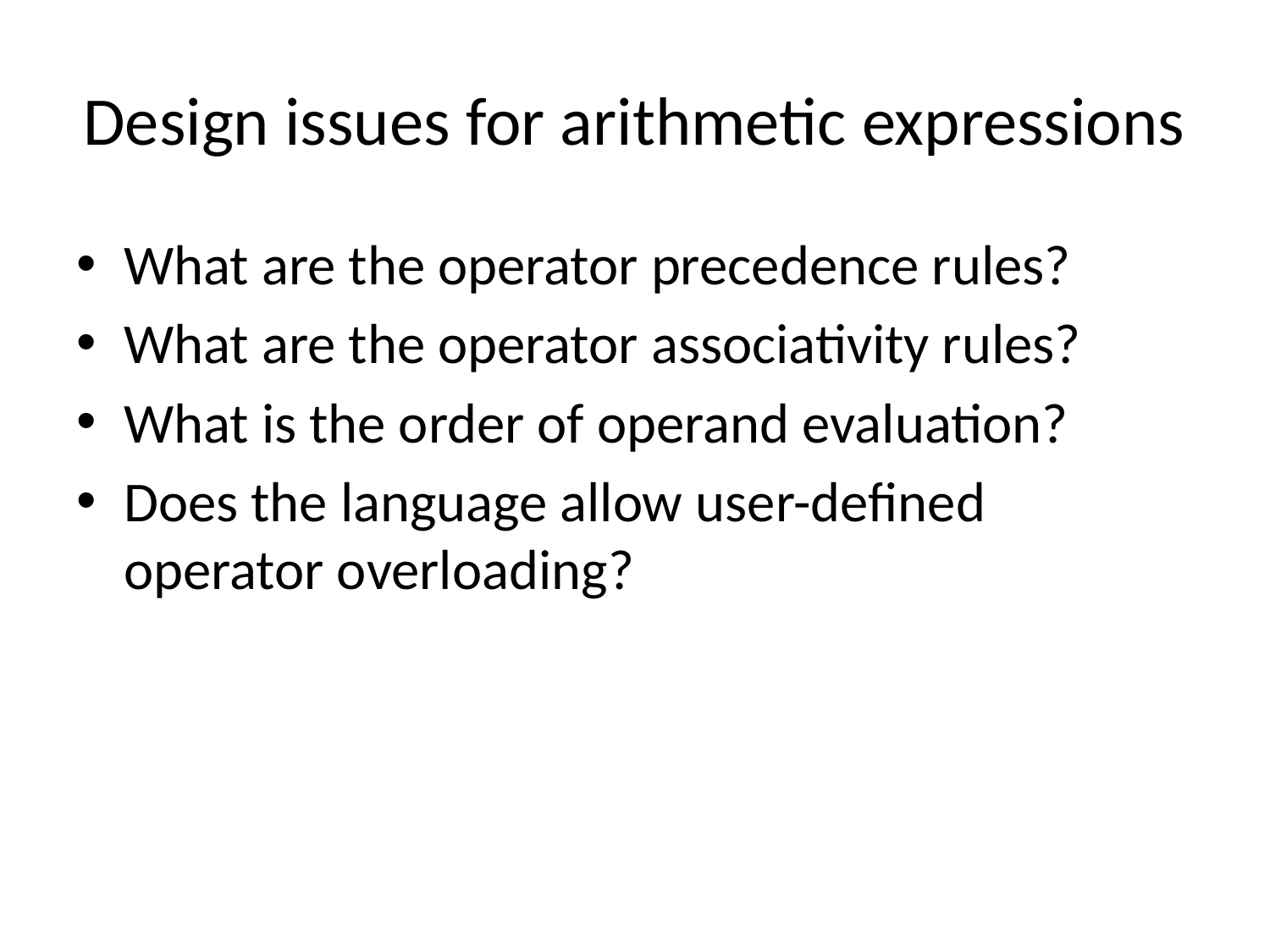

# Design issues for arithmetic expressions
What are the operator precedence rules?
What are the operator associativity rules?
What is the order of operand evaluation?
Does the language allow user-defined operator overloading?